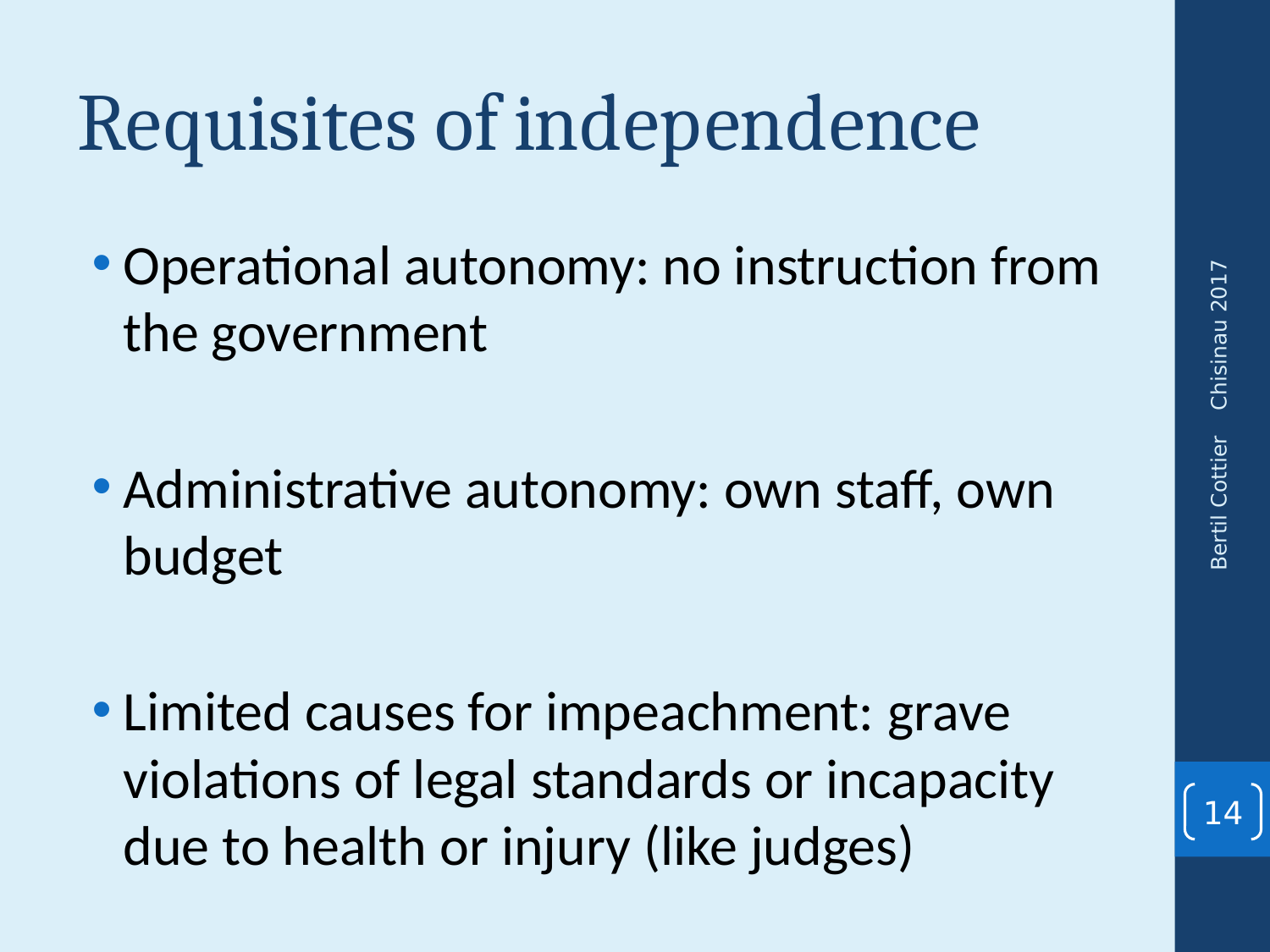

# Requisites of independence
Operational autonomy: no instruction from the government

Administrative autonomy: own staff, own budget

Limited causes for impeachment: grave violations of legal standards or incapacity due to health or injury (like judges)

Chisinau 2017
Bertil Cottier
14